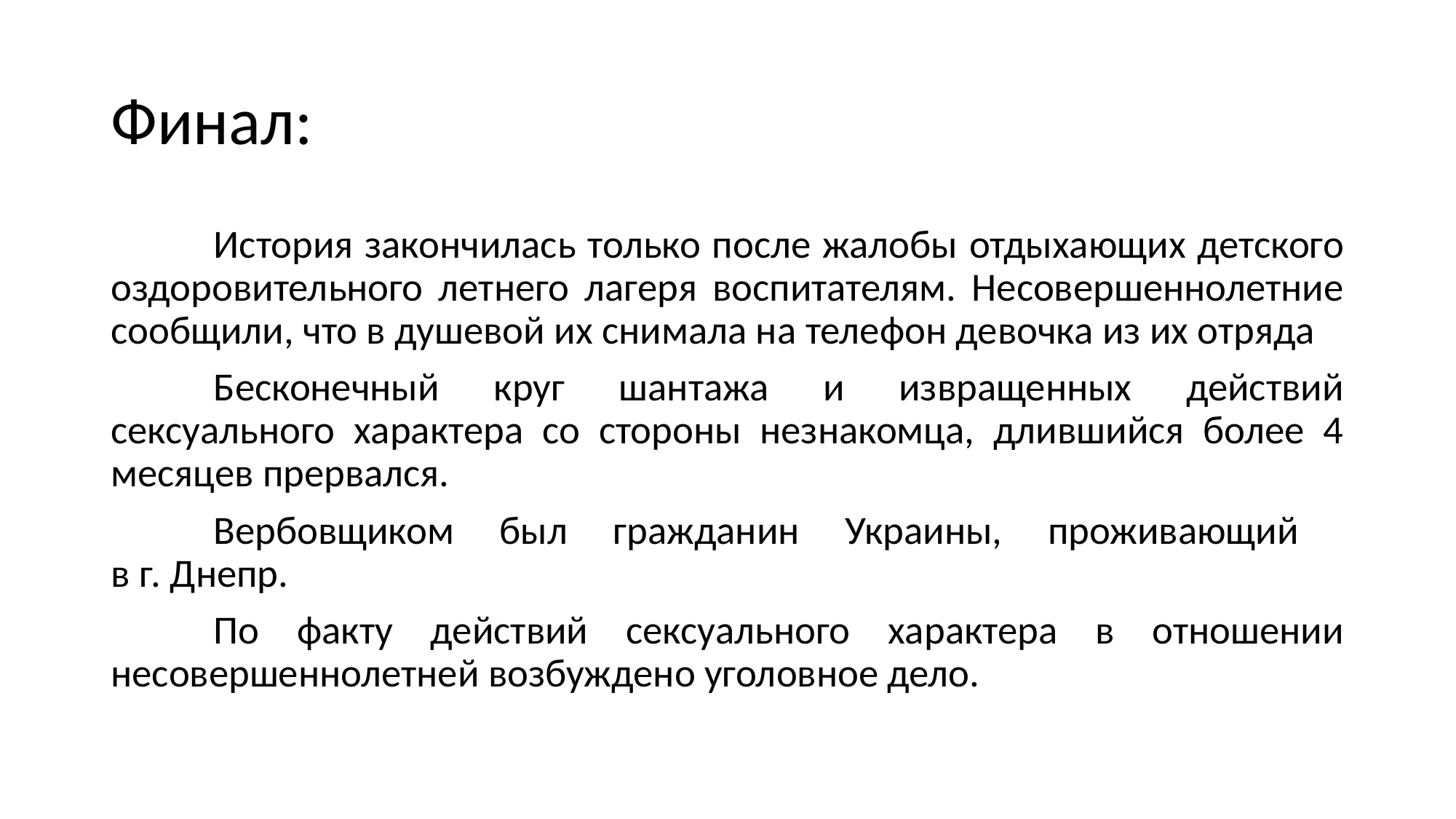

# Финал:
	История закончилась только после жалобы отдыхающих детского оздоровительного летнего лагеря воспитателям. Несовершеннолетние сообщили, что в душевой их снимала на телефон девочка из их отряда
	Бесконечный круг шантажа и извращенных действий сексуального характера со стороны незнакомца, длившийся более 4 месяцев прервался.
	Вербовщиком был гражданин Украины, проживающий
в г. Днепр.
	По факту действий сексуального характера в отношении несовершеннолетней возбуждено уголовное дело.